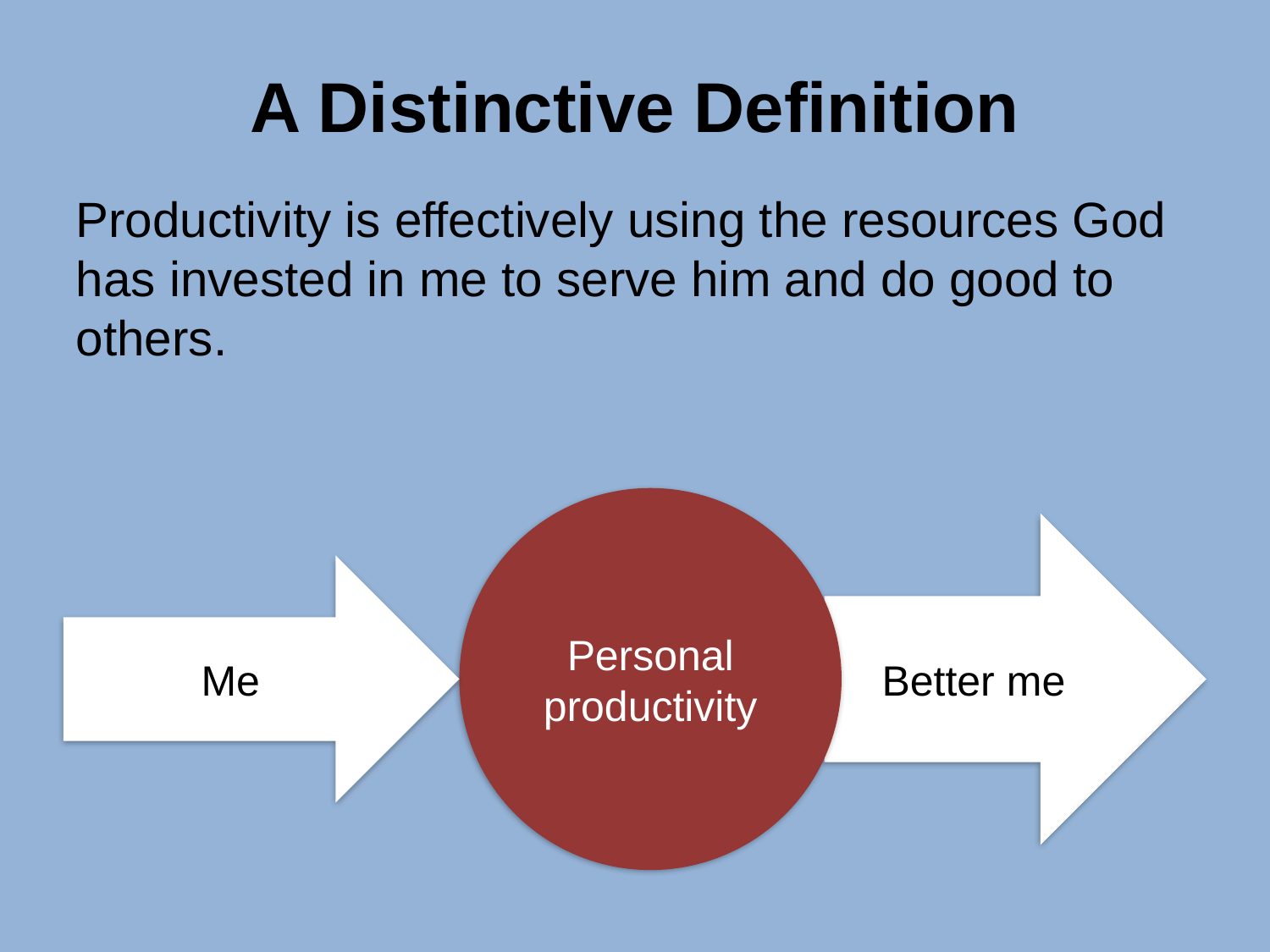

A Distinctive Definition
Productivity is effectively using the resources God has invested in me to serve him and do good to others.
Personal productivity
Better me
Me